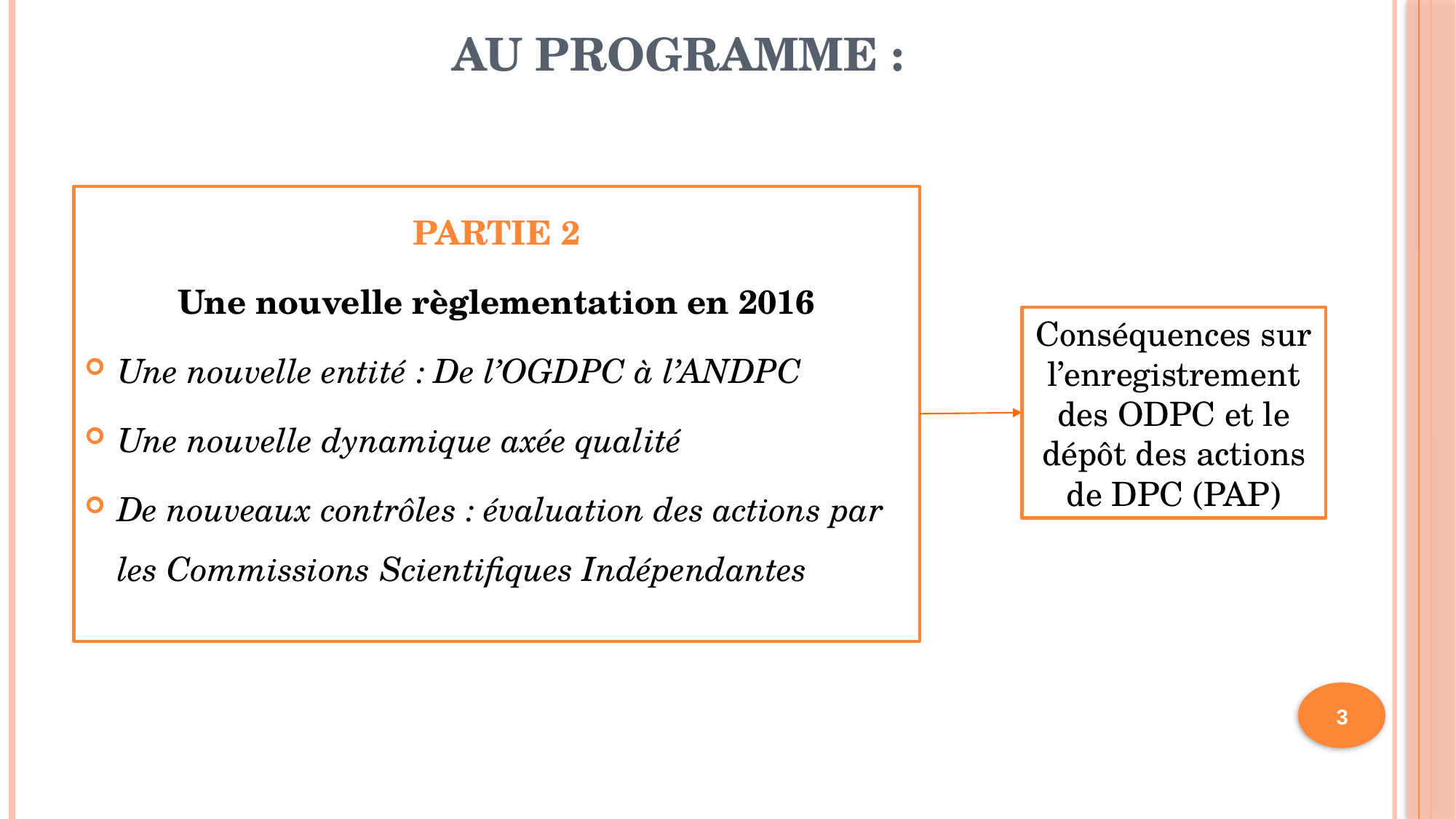

# Au programme :
PARTIE 2
Une nouvelle règlementation en 2016
Une nouvelle entité : De l’OGDPC à l’ANDPC
Une nouvelle dynamique axée qualité
De nouveaux contrôles : évaluation des actions par les Commissions Scientifiques Indépendantes
Conséquences sur l’enregistrement des ODPC et le dépôt des actions de DPC (PAP)
3